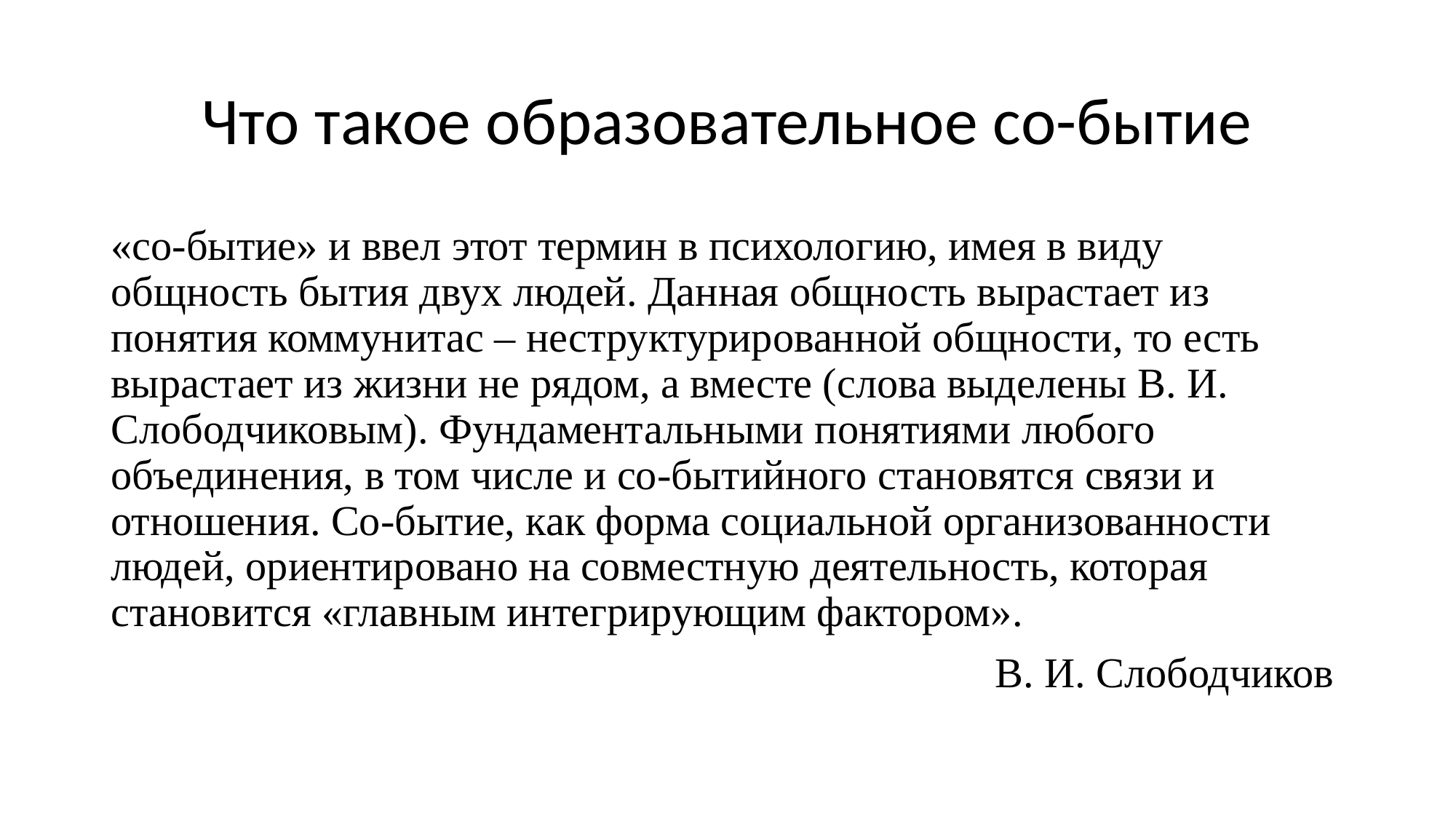

# Что такое образовательное со-бытие
«со-бытие» и ввел этот термин в психологию, имея в виду общность бытия двух людей. Данная общность вырастает из понятия коммунитас – неструктурированной общности, то есть вырастает из жизни не рядом, а вместе (слова выделены В. И. Слободчиковым). Фундаментальными понятиями любого объединения, в том числе и со-бытийного становятся связи и отношения. Со-бытие, как форма социальной организованности людей, ориентировано на совместную деятельность, которая становится «главным интегрирующим фактором».
В. И. Слободчиков